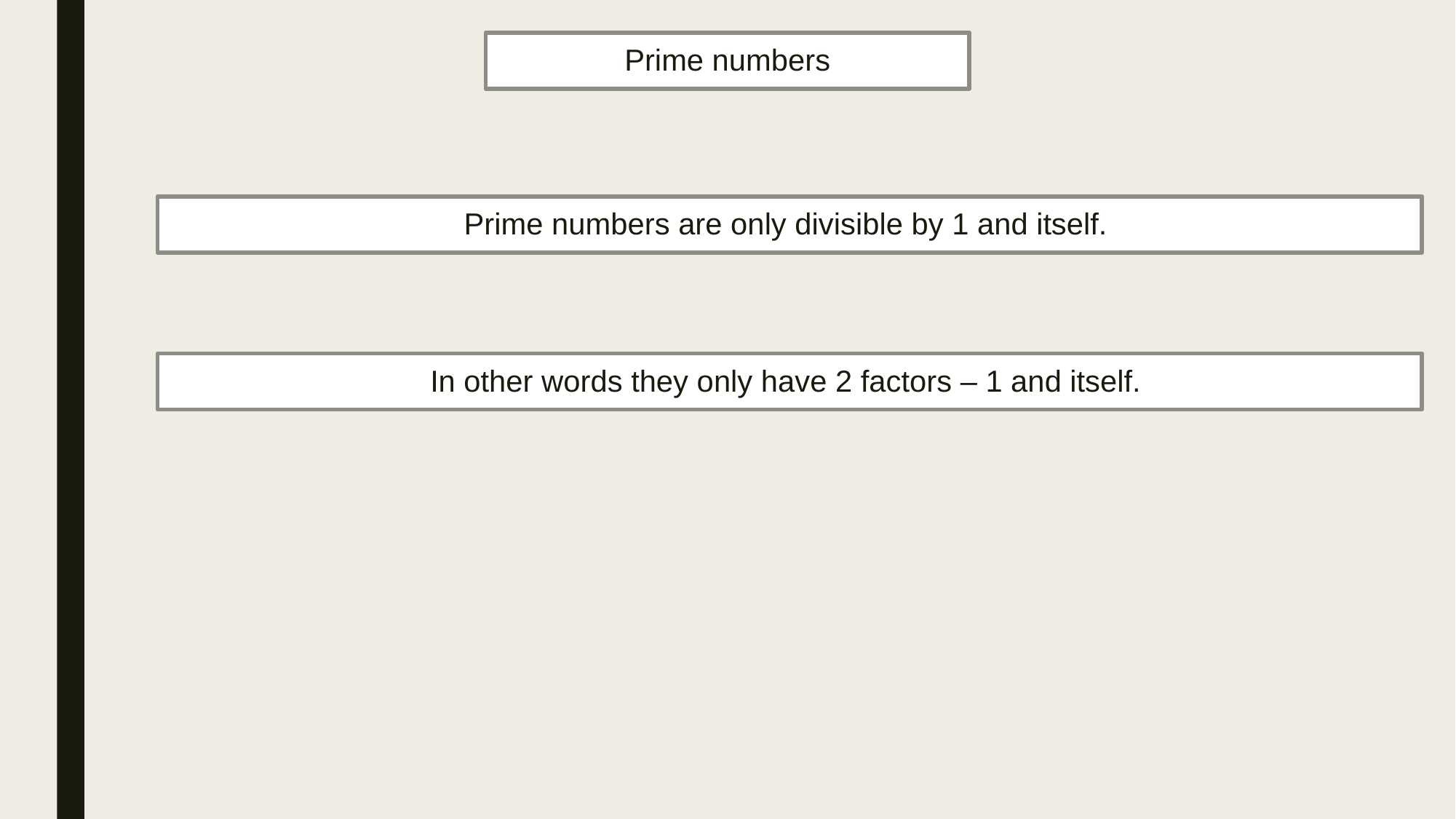

Prime numbers
Prime numbers are only divisible by 1 and itself.
In other words they only have 2 factors – 1 and itself.